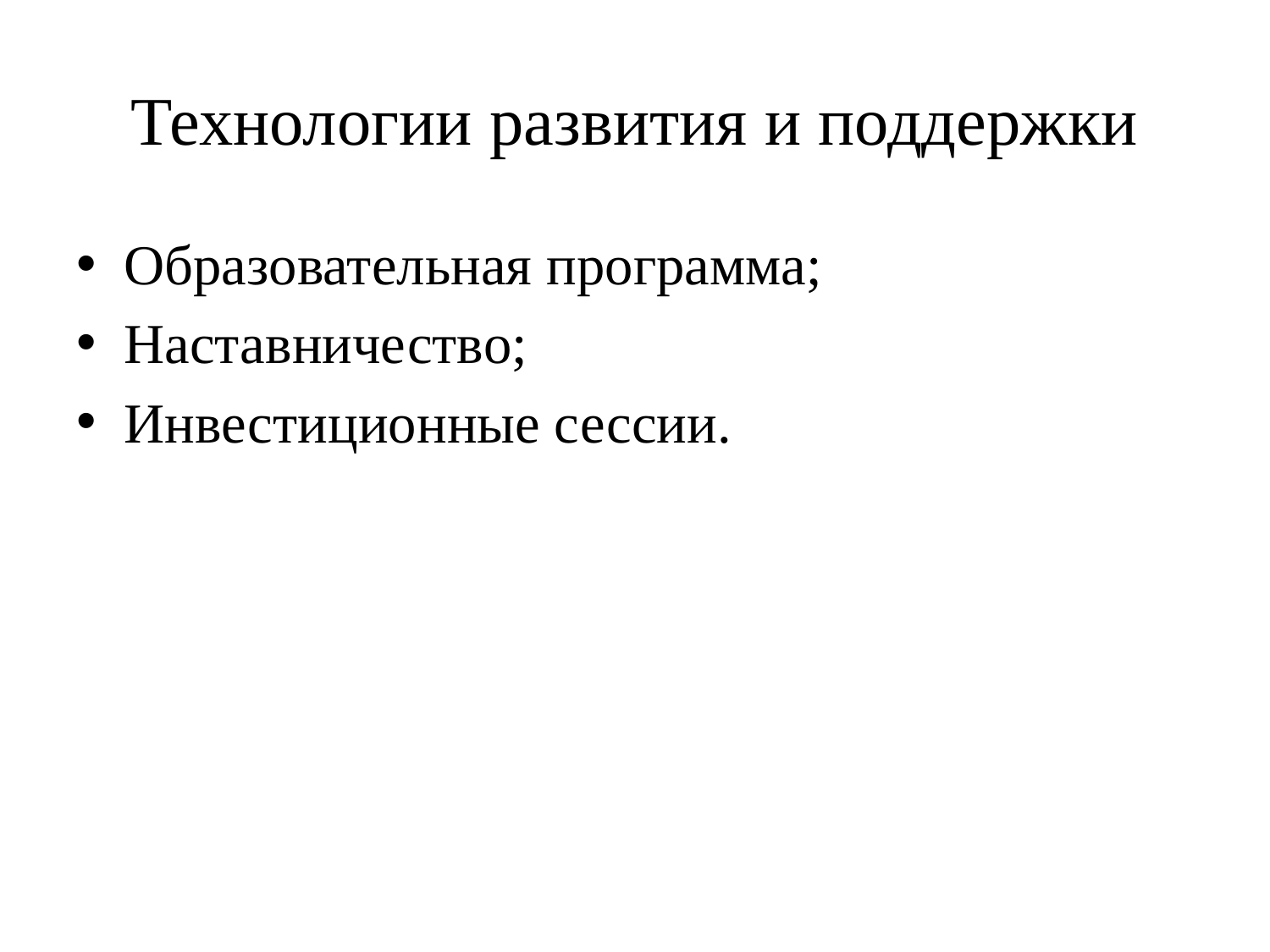

# Технологии развития и поддержки
Образовательная программа;
Наставничество;
Инвестиционные сессии.